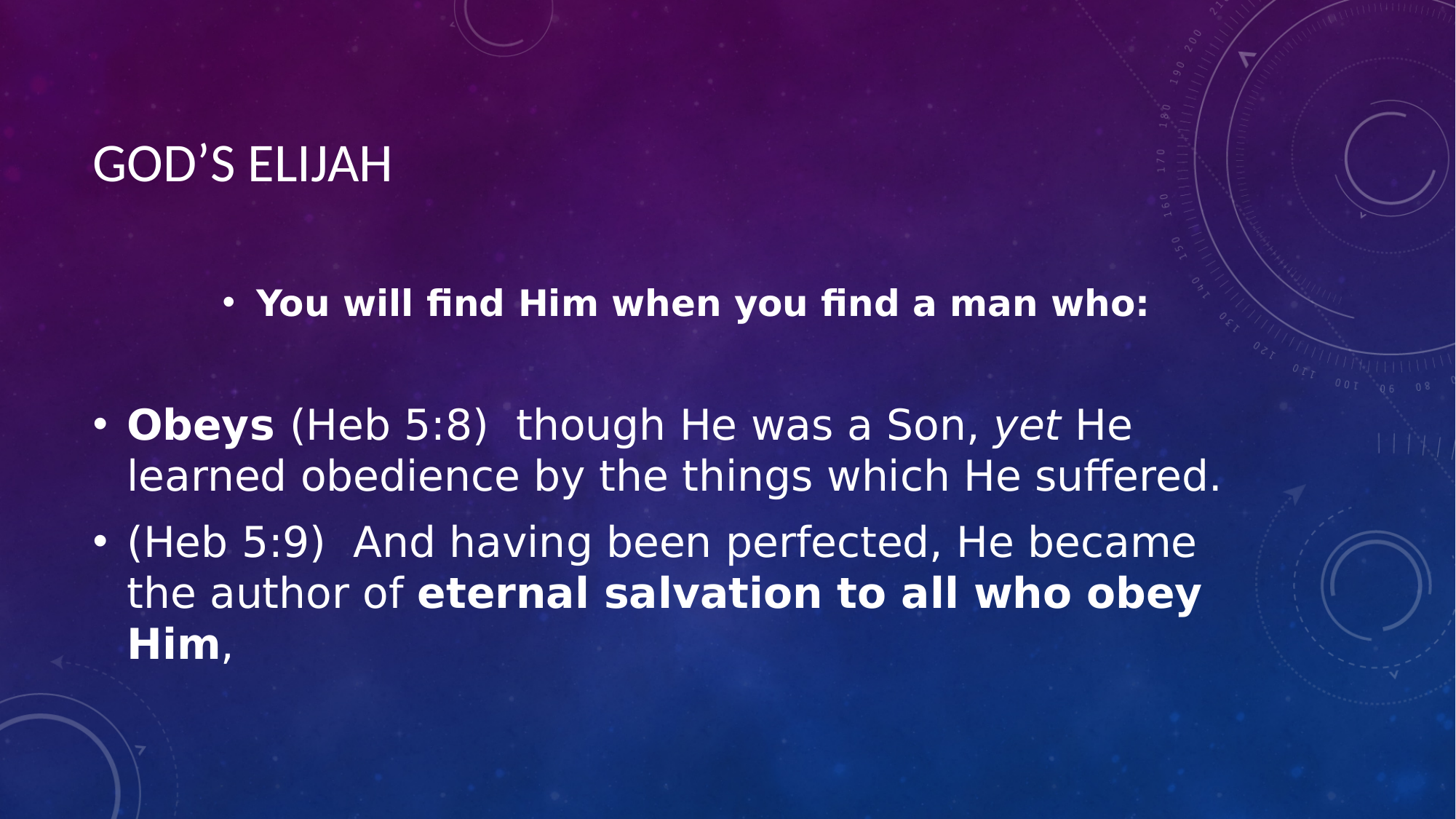

# God’s Elijah
You will find Him when you find a man who:

Obeys (Heb 5:8)  though He was a Son, yet He learned obedience by the things which He suffered.
(Heb 5:9)  And having been perfected, He became the author of eternal salvation to all who obey Him,